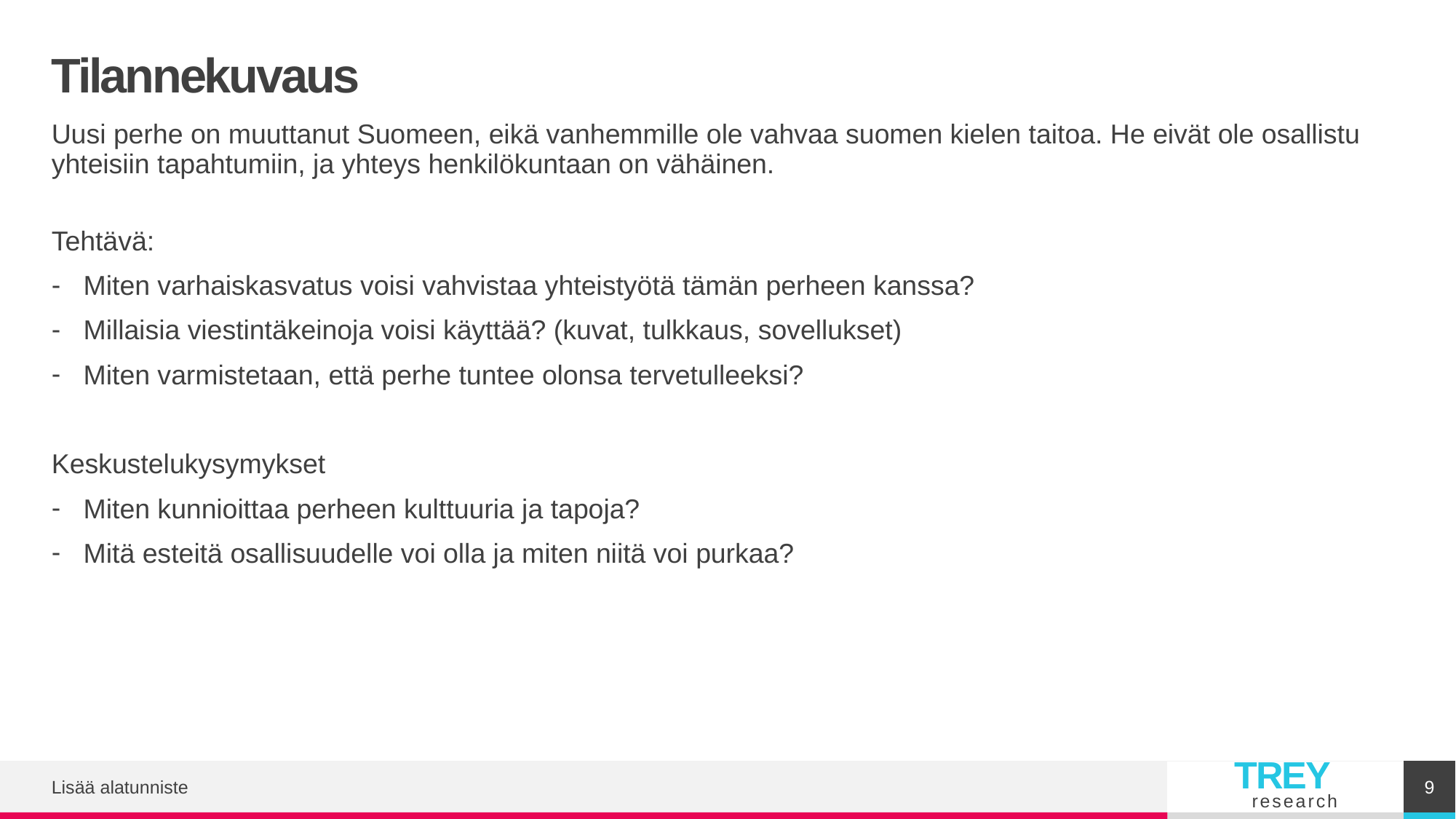

# Tilannekuvaus
Uusi perhe on muuttanut Suomeen, eikä vanhemmille ole vahvaa suomen kielen taitoa. He eivät ole osallistu yhteisiin tapahtumiin, ja yhteys henkilökuntaan on vähäinen.
Tehtävä:
Miten varhaiskasvatus voisi vahvistaa yhteistyötä tämän perheen kanssa?
Millaisia viestintäkeinoja voisi käyttää? (kuvat, tulkkaus, sovellukset)
Miten varmistetaan, että perhe tuntee olonsa tervetulleeksi?

Keskustelukysymykset
Miten kunnioittaa perheen kulttuuria ja tapoja?
Mitä esteitä osallisuudelle voi olla ja miten niitä voi purkaa?

9
Lisää alatunniste